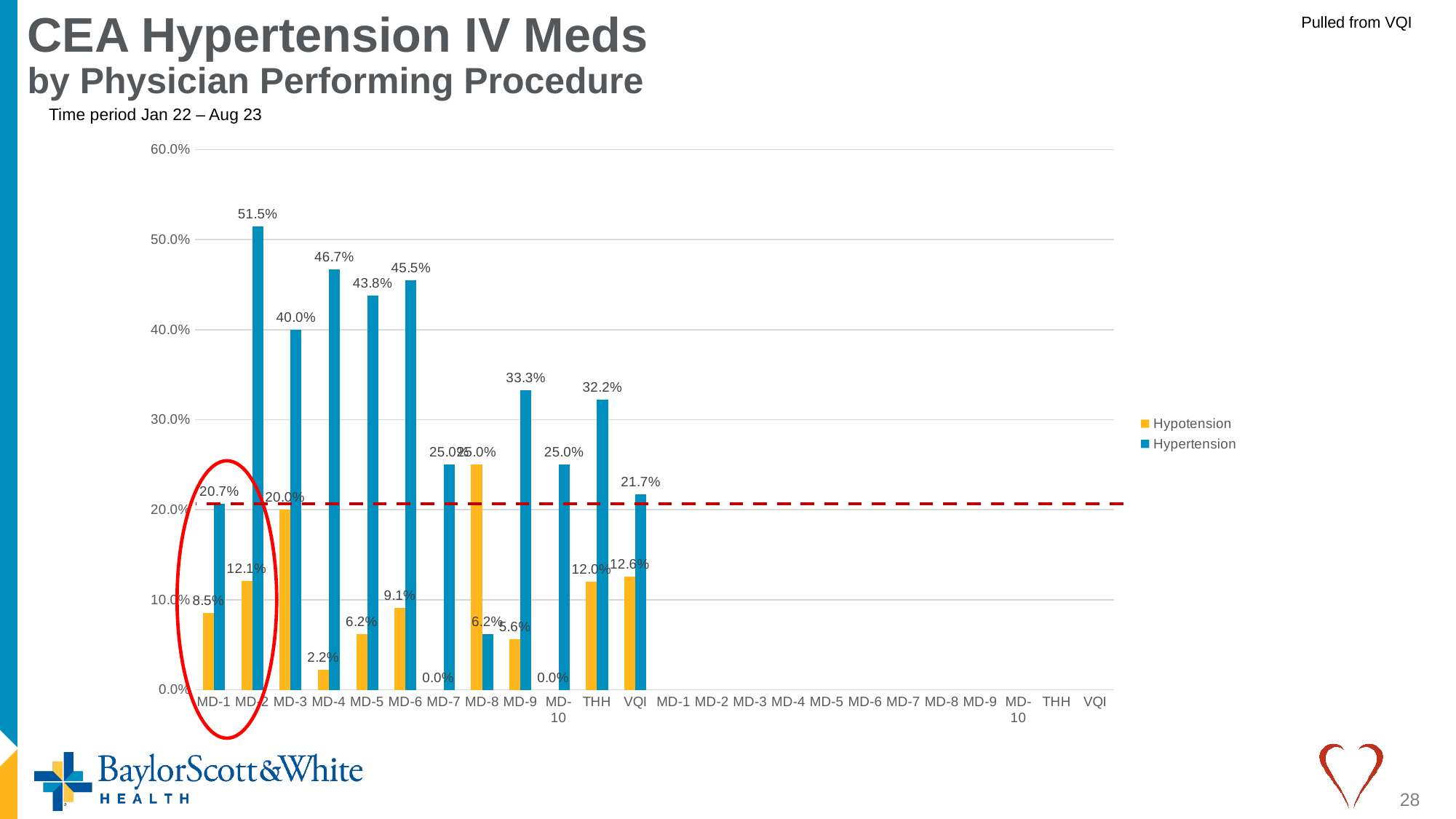

# CEA Hypertension IV Meds by Physician Performing Procedure
Pulled from VQI
Time period Jan 22 – Aug 23

[unsupported chart]

28